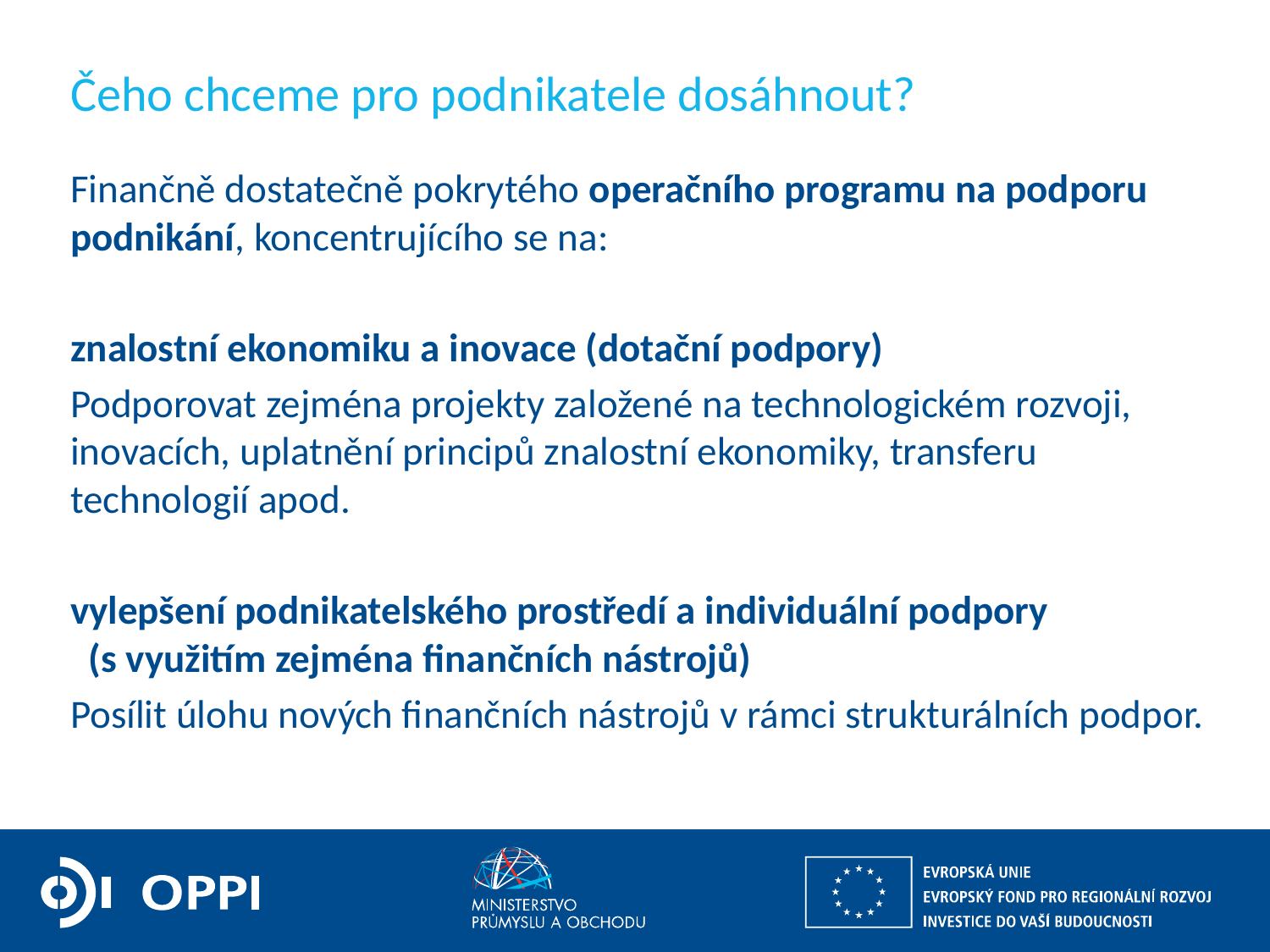

# Čeho chceme pro podnikatele dosáhnout?
Finančně dostatečně pokrytého operačního programu na podporu podnikání, koncentrujícího se na:

znalostní ekonomiku a inovace (dotační podpory)
Podporovat zejména projekty založené na technologickém rozvoji, inovacích, uplatnění principů znalostní ekonomiky, transferu technologií apod.

vylepšení podnikatelského prostředí a individuální podpory                    (s využitím zejména finančních nástrojů)
Posílit úlohu nových finančních nástrojů v rámci strukturálních podpor.